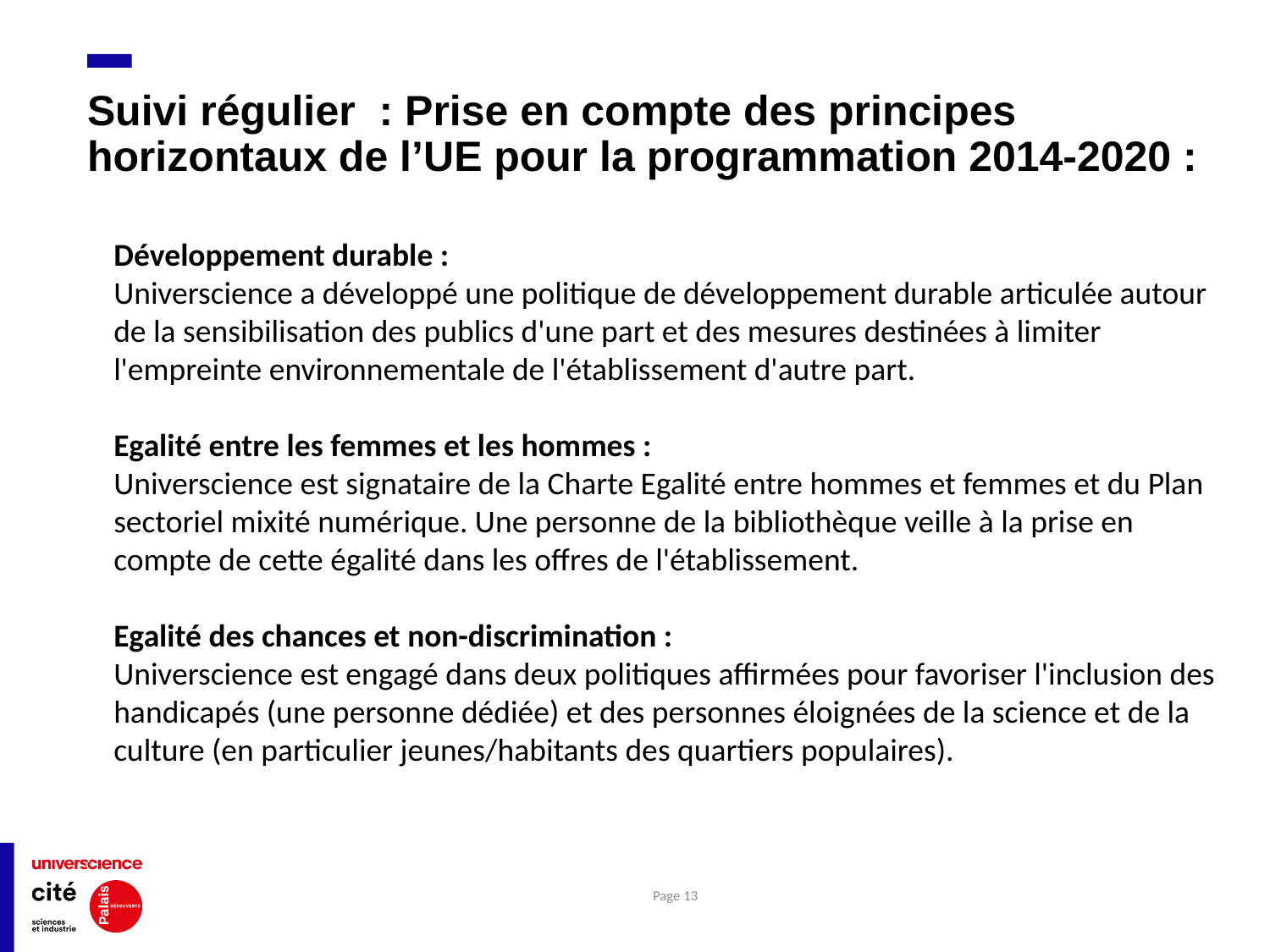

# Suivi régulier  : Prise en compte des principes horizontaux de l’UE pour la programmation 2014-2020 :
Développement durable :
Universcience a développé une politique de développement durable articulée autour de la sensibilisation des publics d'une part et des mesures destinées à limiter l'empreinte environnementale de l'établissement d'autre part.

Egalité entre les femmes et les hommes :
Universcience est signataire de la Charte Egalité entre hommes et femmes et du Plan sectoriel mixité numérique. Une personne de la bibliothèque veille à la prise en compte de cette égalité dans les offres de l'établissement.

Egalité des chances et non-discrimination :
Universcience est engagé dans deux politiques affirmées pour favoriser l'inclusion des handicapés (une personne dédiée) et des personnes éloignées de la science et de la culture (en particulier jeunes/habitants des quartiers populaires).